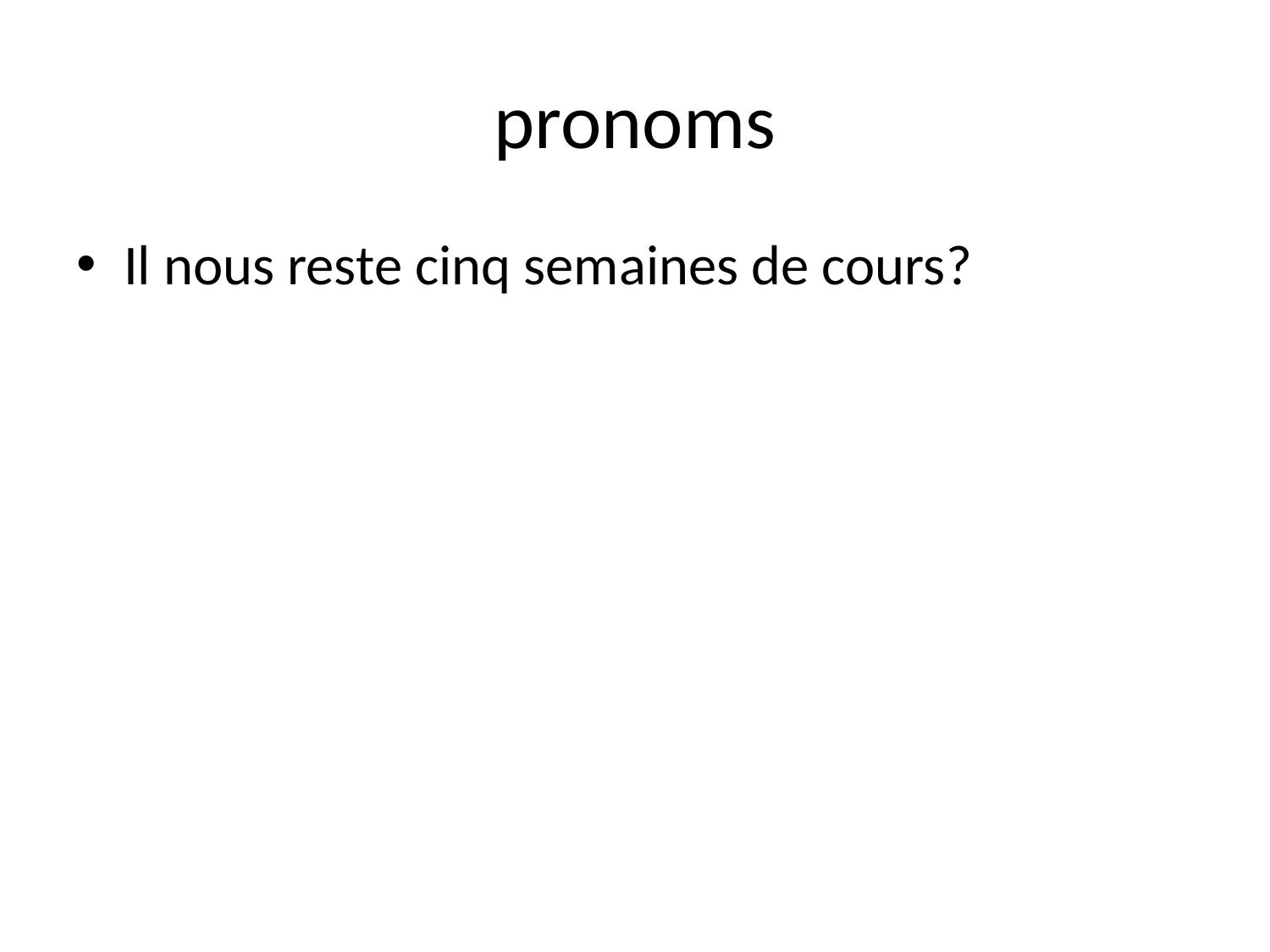

# pronoms
Il nous reste cinq semaines de cours?